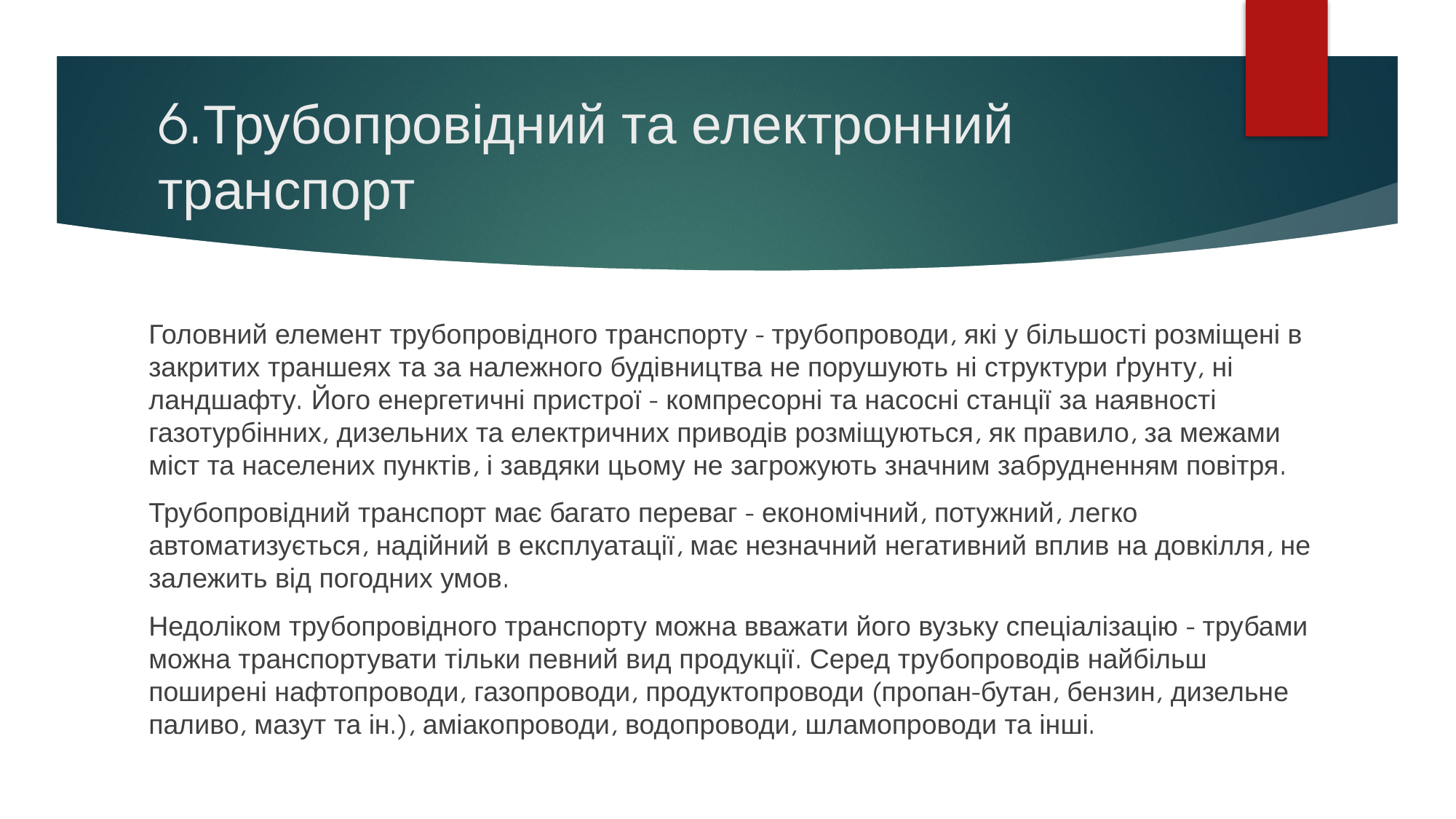

# 6.Трубопровідний та електронний транспорт
Головний елемент трубопровідного транспорту - трубопроводи, які у більшості розміщені в закритих траншеях та за належного будівництва не порушують ні структури ґрунту, ні ландшафту. Його енергетичні пристрої - компресорні та насосні станції за наявності газотурбінних, дизельних та електричних приводів розміщуються, як правило, за межами міст та населених пунктів, і завдяки цьому не загрожують значним забрудненням повітря.
Трубопровідний транспорт має багато переваг - економічний, потужний, легко автоматизується, надійний в експлуатації, має незначний негативний вплив на довкілля, не залежить від погодних умов.
Недоліком трубопровідного транспорту можна вважати його вузьку спеціалізацію - трубами можна транспортувати тільки певний вид продукції. Серед трубопроводів найбільш поширені нафтопроводи, газопроводи, продуктопроводи (пропан-бутан, бензин, дизельне паливо, мазут та ін.), аміакопроводи, водопроводи, шламопроводи та інші.